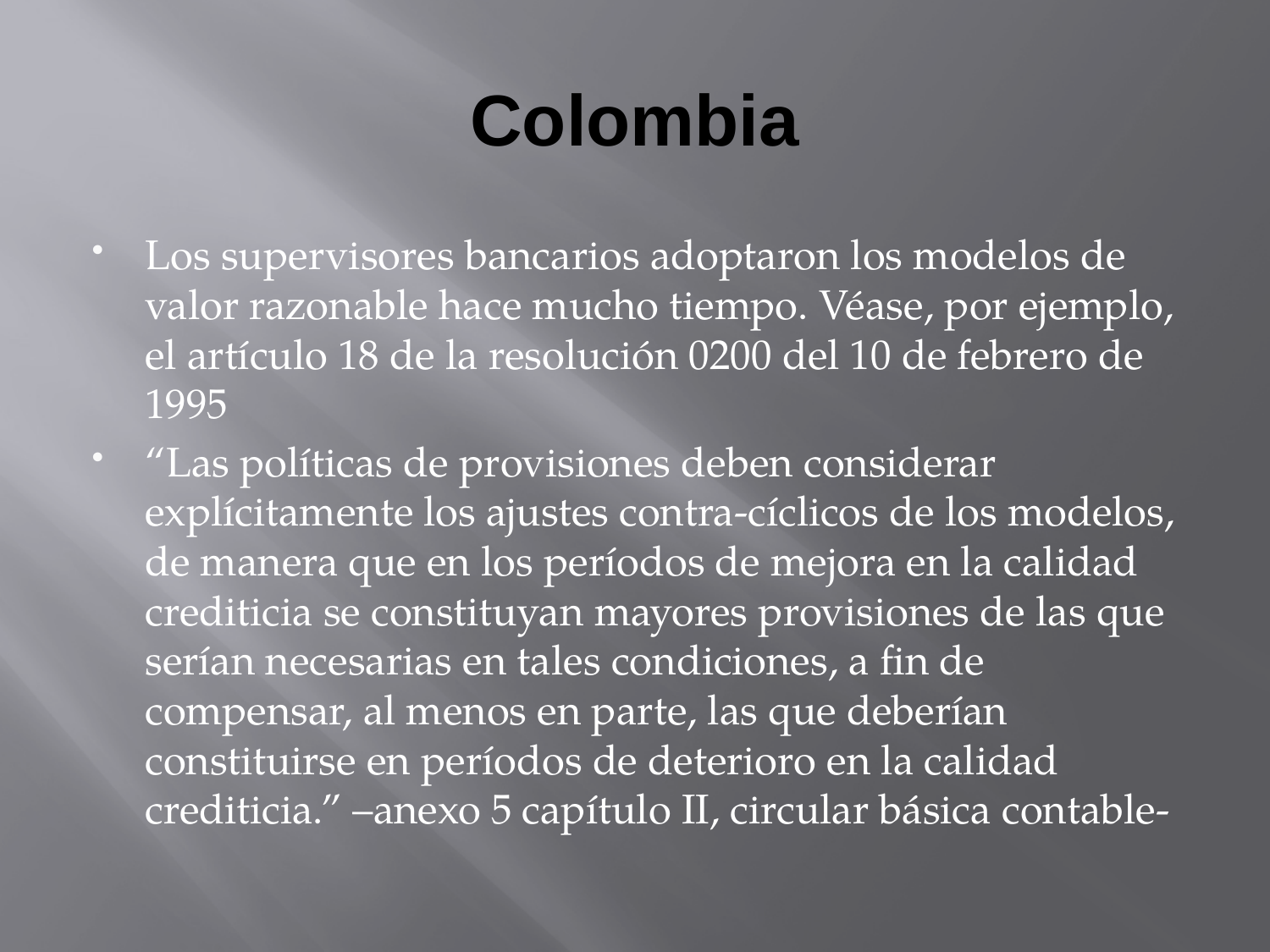

# Colombia
Los supervisores bancarios adoptaron los modelos de valor razonable hace mucho tiempo. Véase, por ejemplo, el artículo 18 de la resolución 0200 del 10 de febrero de 1995
“Las políticas de provisiones deben considerar explícitamente los ajustes contra-cíclicos de los modelos, de manera que en los períodos de mejora en la calidad crediticia se constituyan mayores provisiones de las que serían necesarias en tales condiciones, a fin de compensar, al menos en parte, las que deberían constituirse en períodos de deterioro en la calidad crediticia.” –anexo 5 capítulo II, circular básica contable-